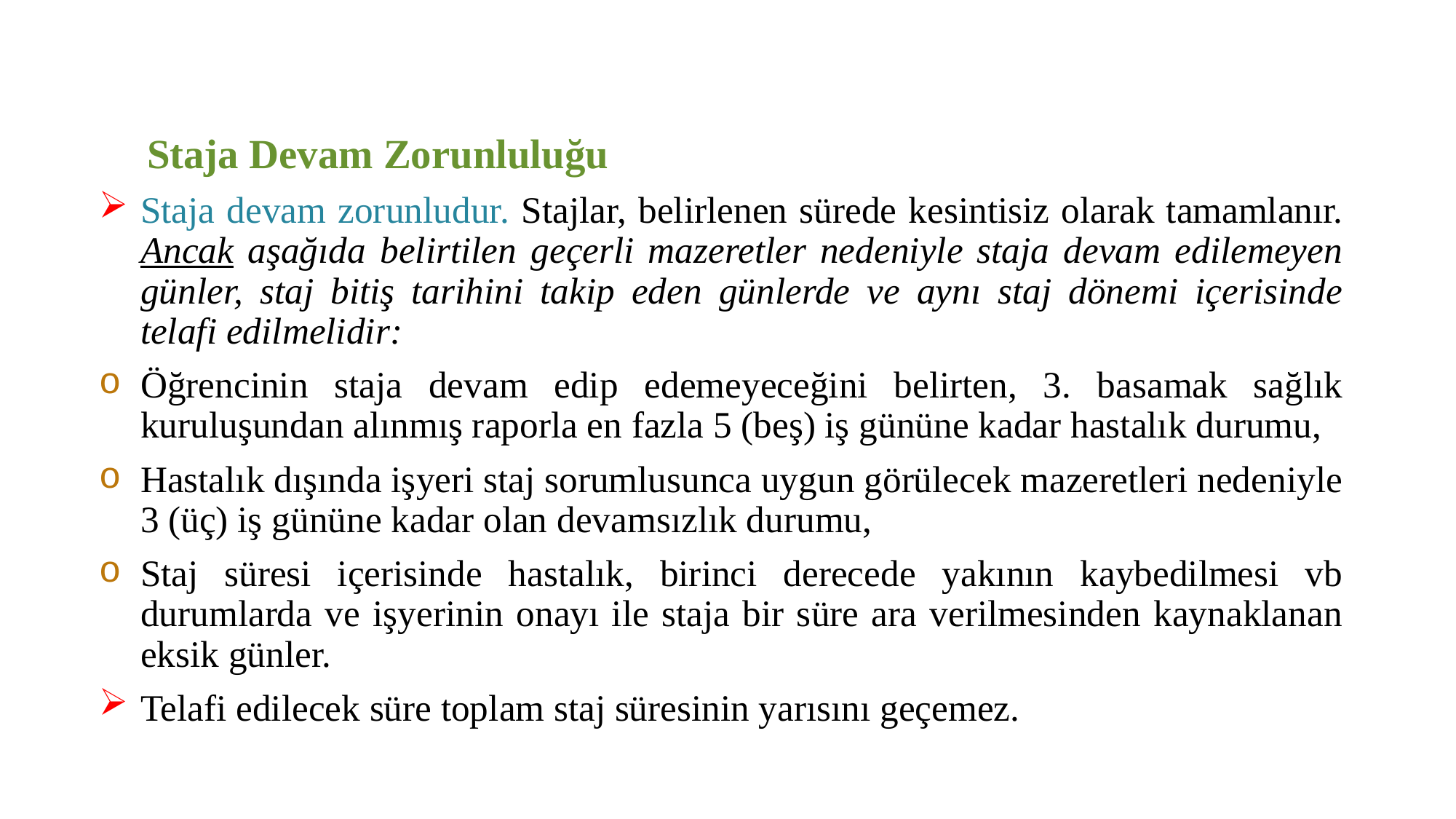

Staja Devam Zorunluluğu
Staja devam zorunludur. Stajlar, belirlenen sürede kesintisiz olarak tamamlanır. Ancak aşağıda belirtilen geçerli mazeretler nedeniyle staja devam edilemeyen günler, staj bitiş tarihini takip eden günlerde ve aynı staj dönemi içerisinde telafi edilmelidir:
Öğrencinin staja devam edip edemeyeceğini belirten, 3. basamak sağlık kuruluşundan alınmış raporla en fazla 5 (beş) iş gününe kadar hastalık durumu,
Hastalık dışında işyeri staj sorumlusunca uygun görülecek mazeretleri nedeniyle 3 (üç) iş gününe kadar olan devamsızlık durumu,
Staj süresi içerisinde hastalık, birinci derecede yakının kaybedilmesi vb durumlarda ve işyerinin onayı ile staja bir süre ara verilmesinden kaynaklanan eksik günler.
Telafi edilecek süre toplam staj süresinin yarısını geçemez.